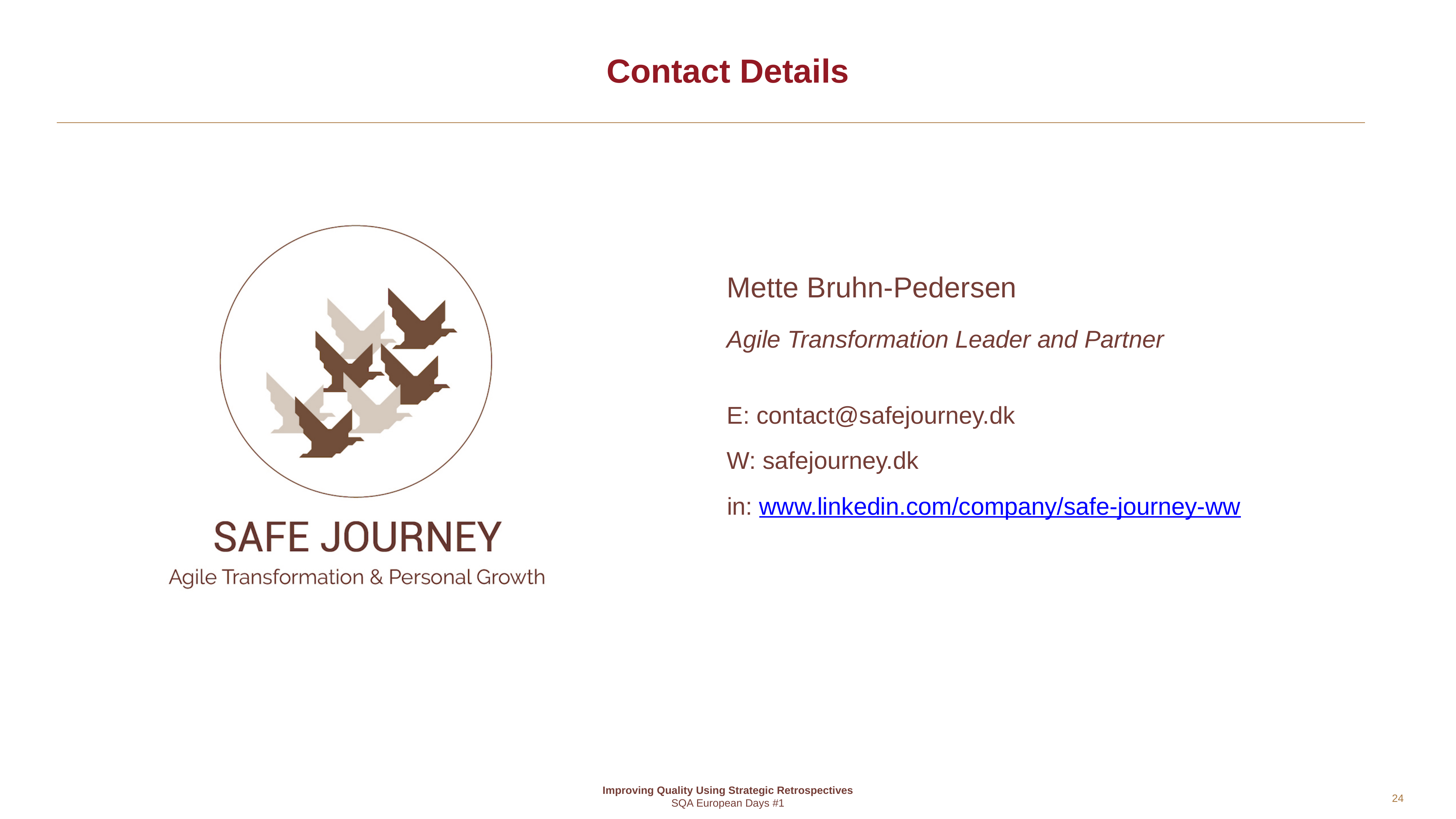

# Contact Details
Mette Bruhn-Pedersen
Agile Transformation Leader and Partner
E: contact@safejourney.dk
W: safejourney.dk
in: www.linkedin.com/company/safe-journey-ww
24